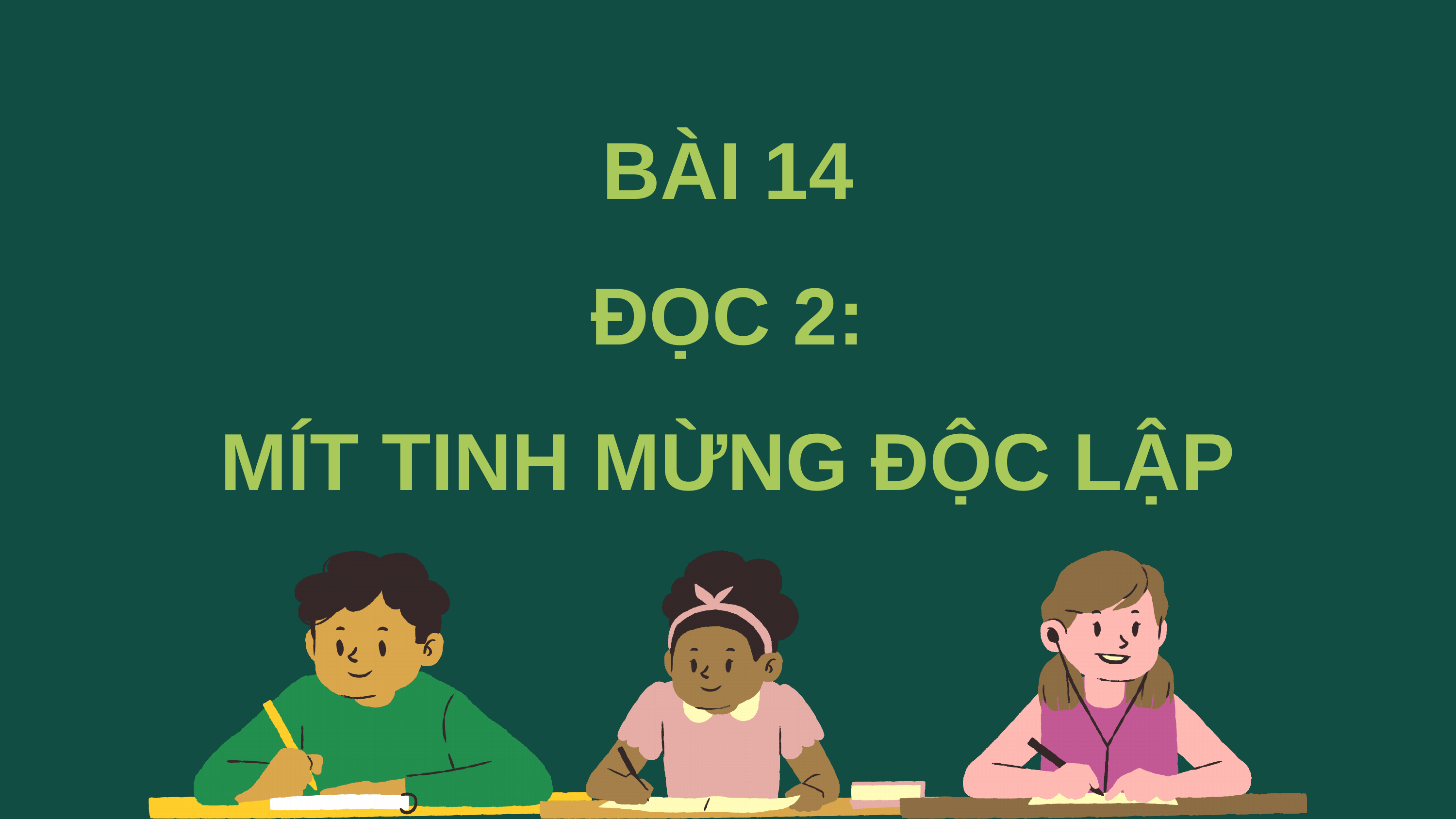

BÀI 14
ĐỌC 2:
MÍT TINH MỪNG ĐỘC LẬP